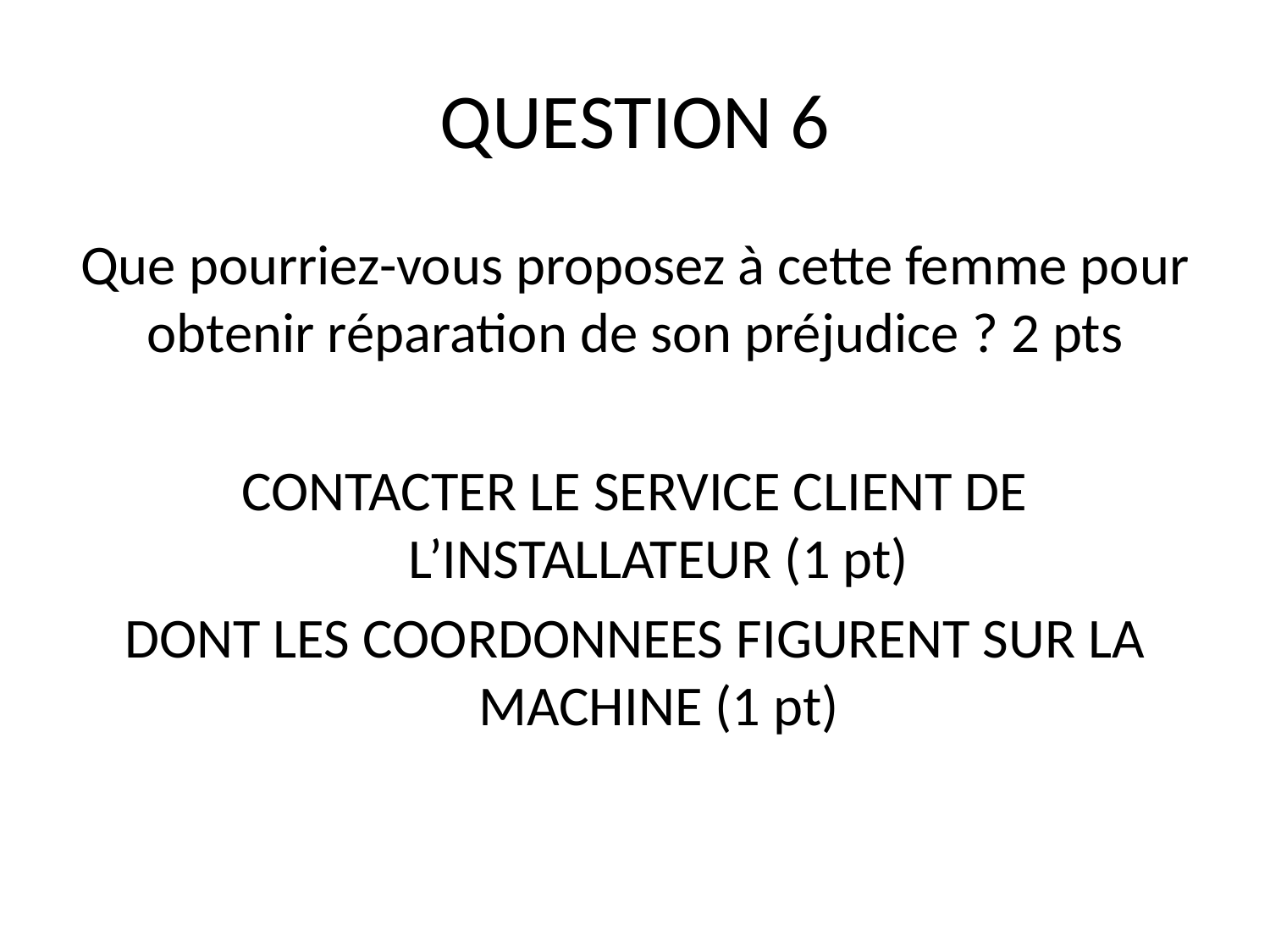

# QUESTION 6
Que pourriez-vous proposez à cette femme pour obtenir réparation de son préjudice ? 2 pts

CONTACTER LE SERVICE CLIENT DE L’INSTALLATEUR (1 pt)
DONT LES COORDONNEES FIGURENT SUR LA MACHINE (1 pt)